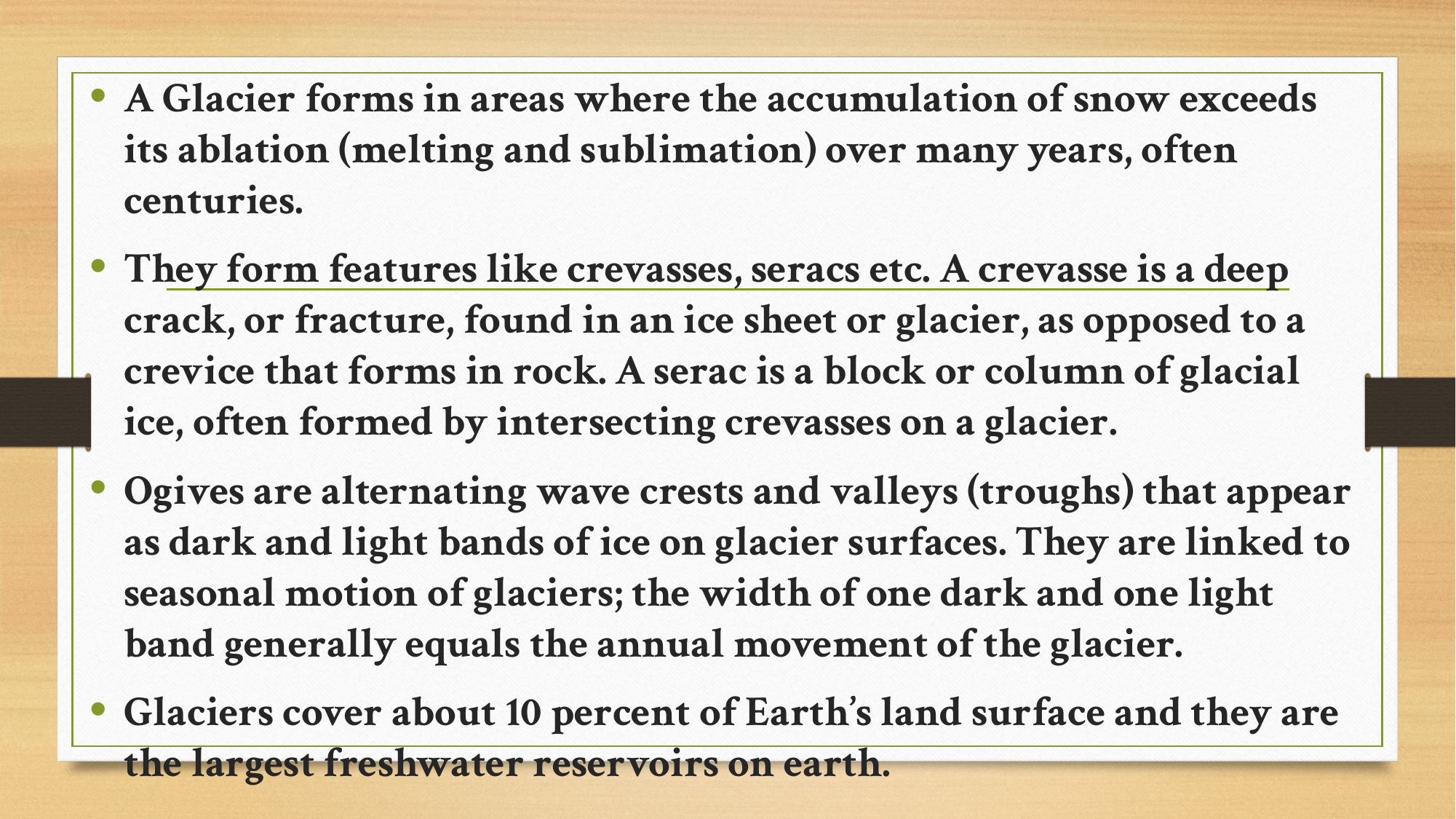

A Glacier forms in areas where the accumulation of snow exceeds its ablation (melting and sublimation) over many years, often centuries.
They form features like crevasses, seracs etc. A crevasse is a deep crack, or fracture, found in an ice sheet or glacier, as opposed to a crevice that forms in rock. A serac is a block or column of glacial ice, often formed by intersecting crevasses on a glacier.
Ogives are alternating wave crests and valleys (troughs) that appear as dark and light bands of ice on glacier surfaces. They are linked to seasonal motion of glaciers; the width of one dark and one light band generally equals the annual movement of the glacier.
Glaciers cover about 10 percent of Earth’s land surface and they are the largest freshwater reservoirs on earth.